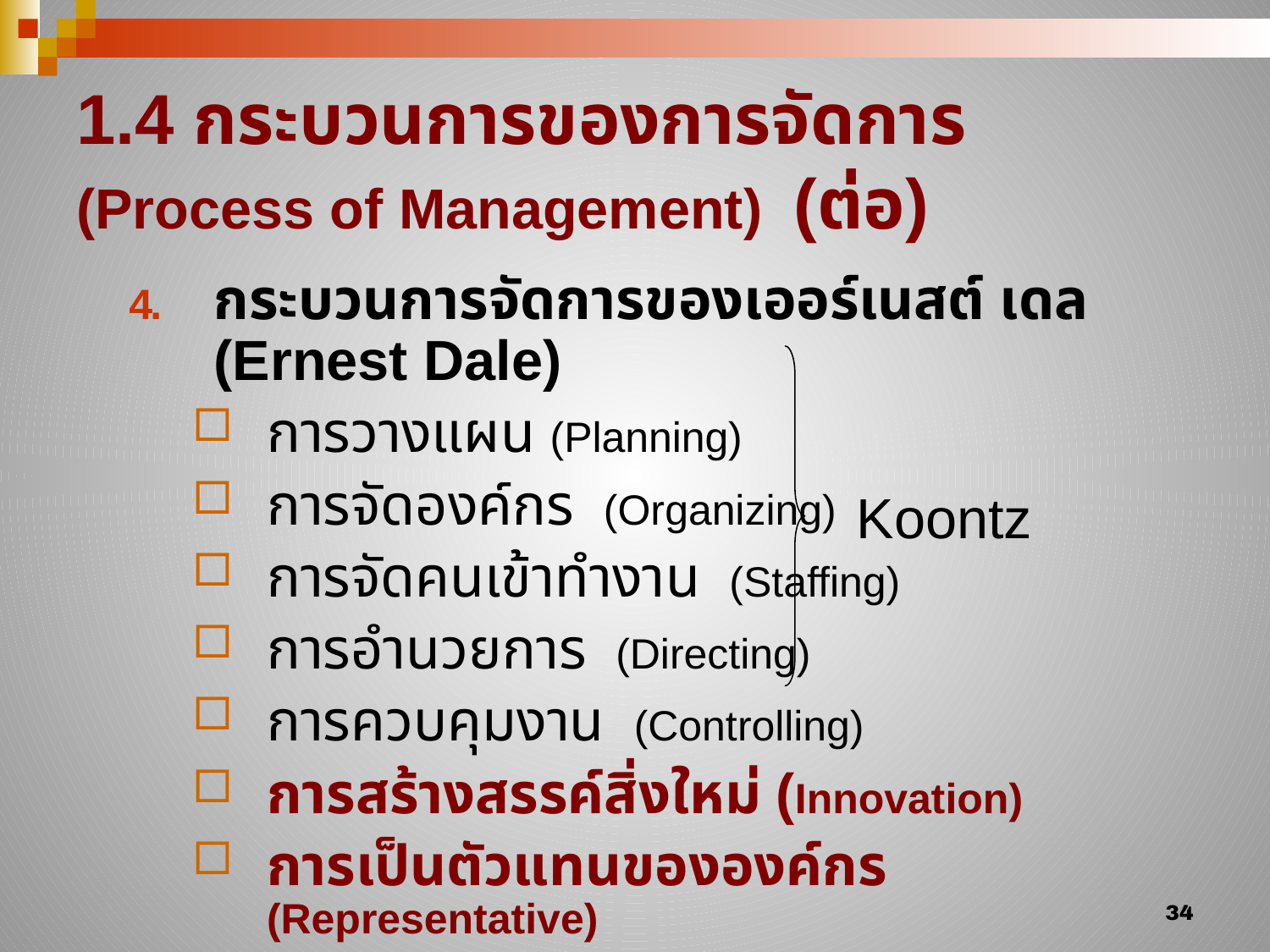

# 1.4 กระบวนการของการจัดการ (Process of Management)  (ต่อ)
กระบวนการจัดการของเออร์เนสต์ เดล (Ernest Dale)
การวางแผน (Planning)
การจัดองค์กร  (Organizing)
การจัดคนเข้าทำงาน  (Staffing)
การอำนวยการ  (Directing)
การควบคุมงาน  (Controlling)
การสร้างสรรค์สิ่งใหม่ (Innovation)
การเป็นตัวแทนขององค์กร (Representative)

Koontz
34